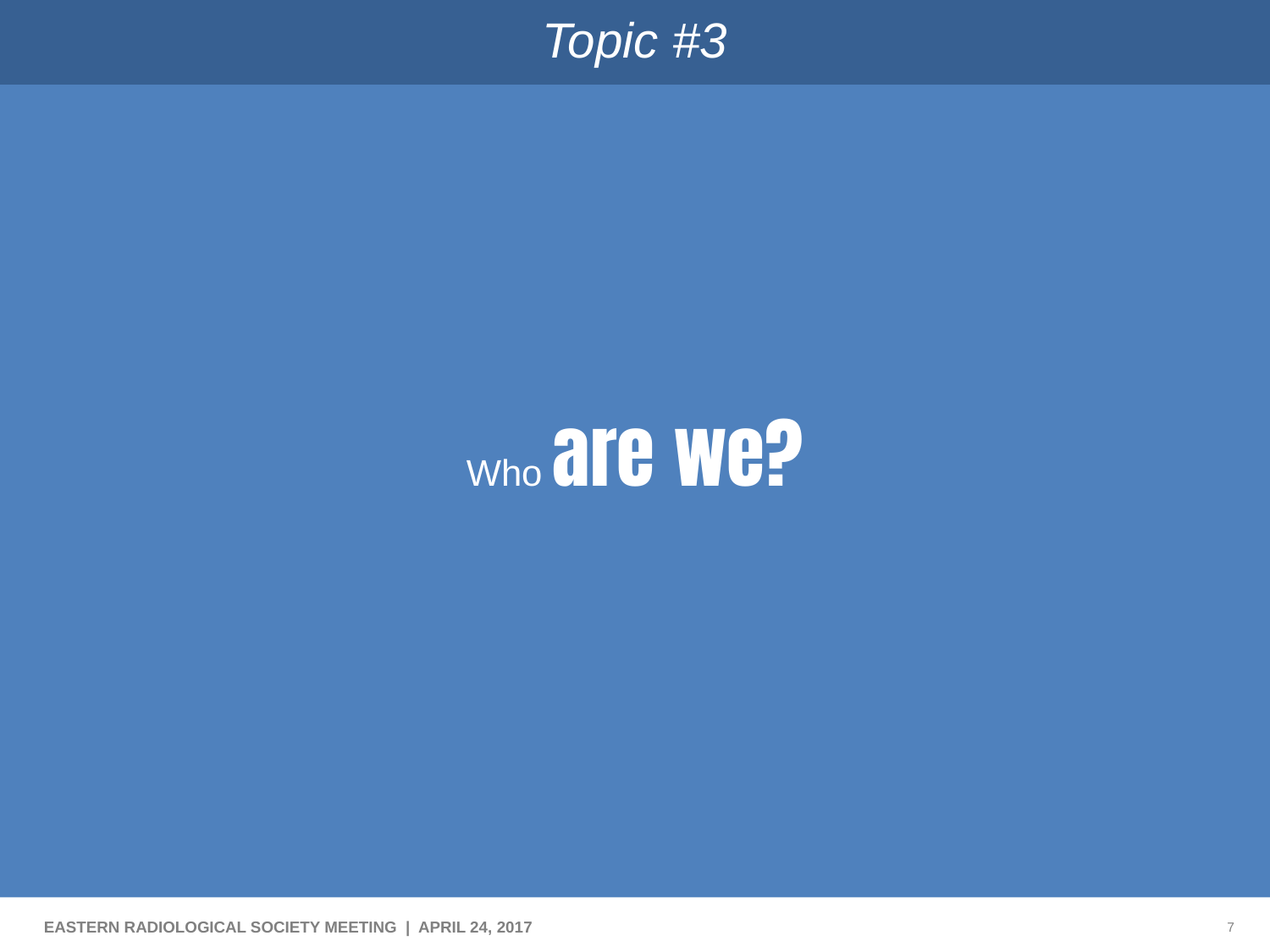

# Topic #3
Who are we?
EASTERN RADIOLOGICAL SOCIETY MEETING  |  APRIL 24, 2017
7